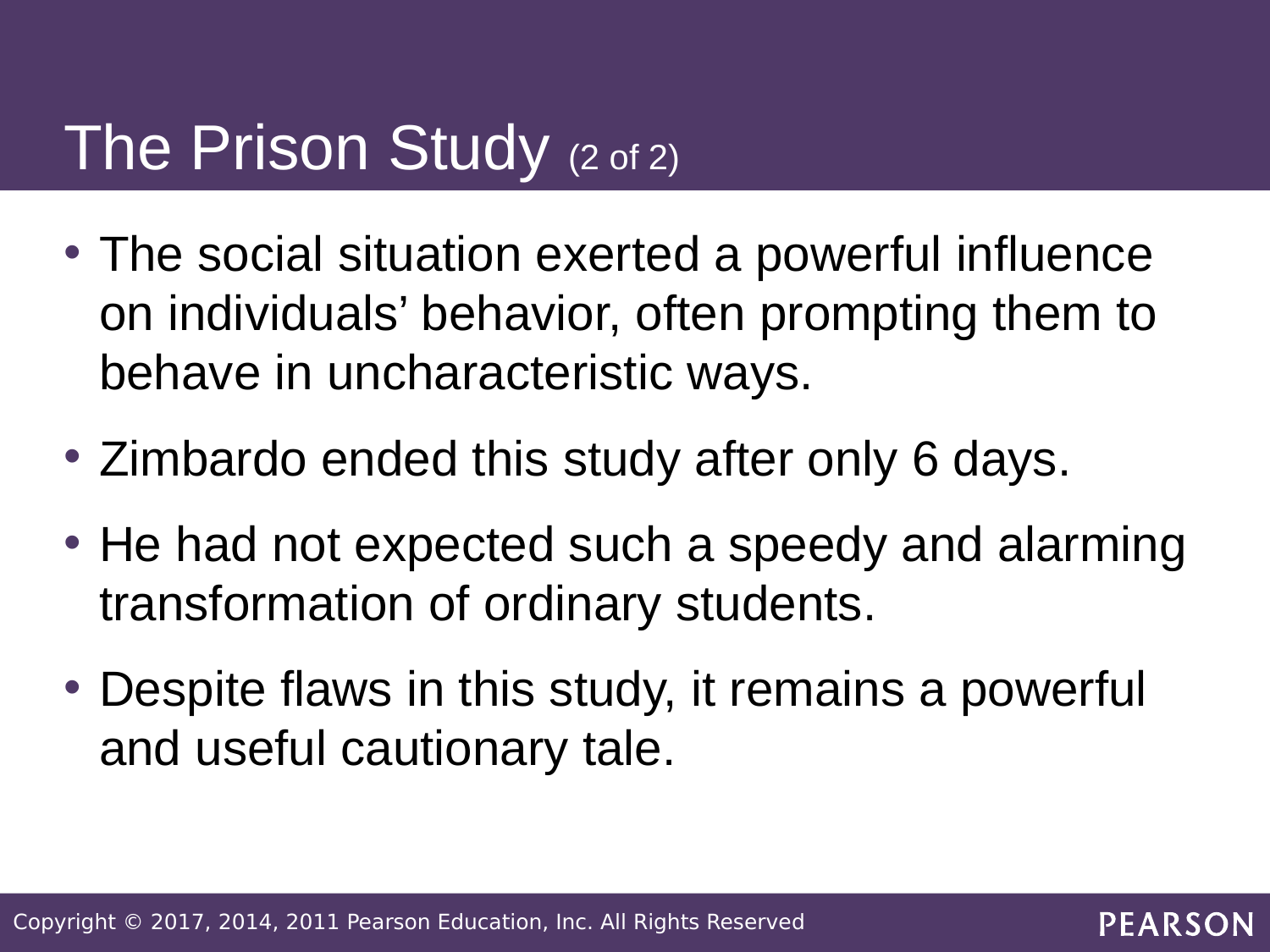

# The Prison Study (2 of 2)
The social situation exerted a powerful influence on individuals’ behavior, often prompting them to behave in uncharacteristic ways.
Zimbardo ended this study after only 6 days.
He had not expected such a speedy and alarming transformation of ordinary students.
Despite flaws in this study, it remains a powerful and useful cautionary tale.